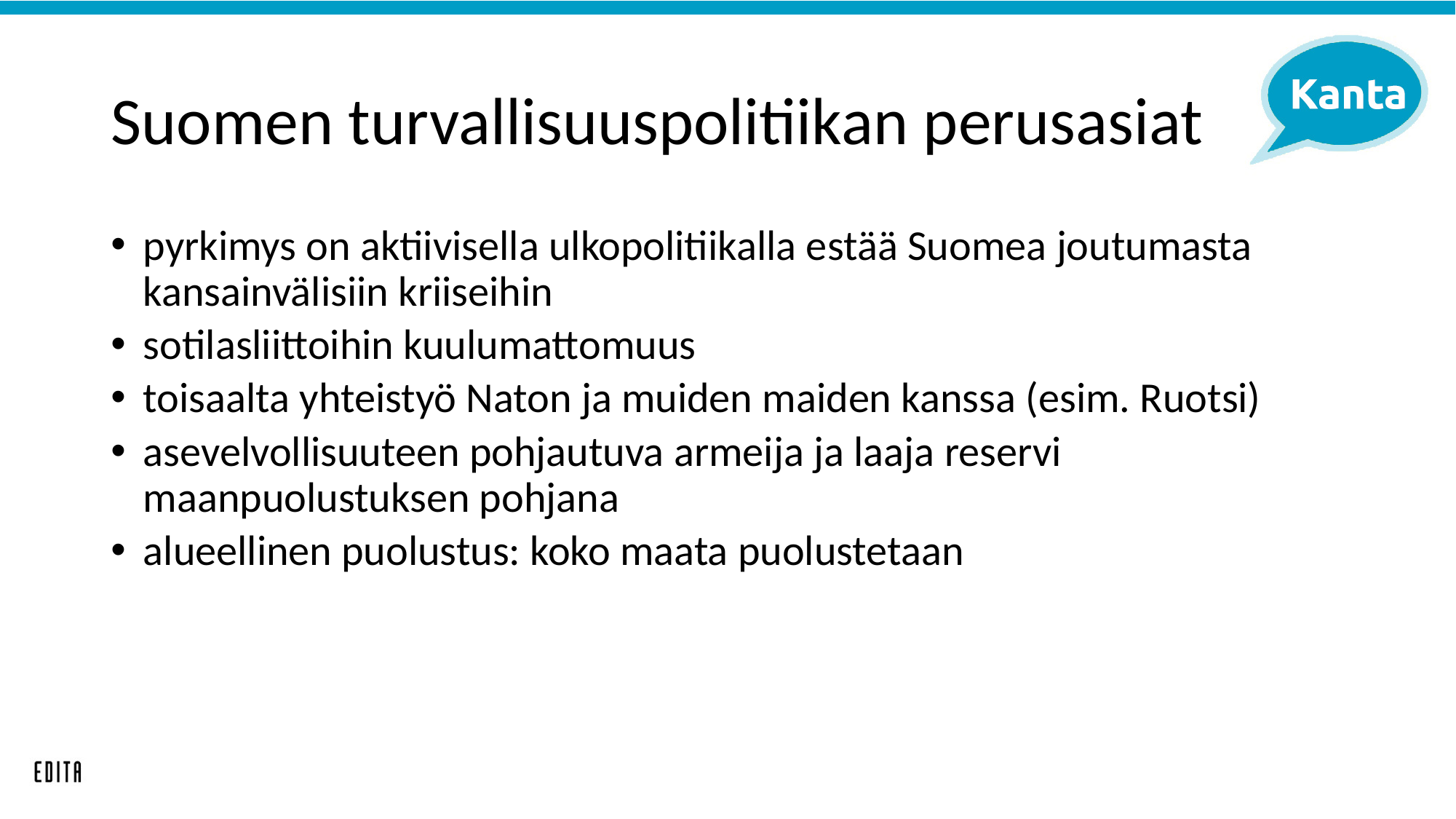

# Suomen turvallisuuspolitiikan perusasiat
pyrkimys on aktiivisella ulkopolitiikalla estää Suomea joutumasta kansainvälisiin kriiseihin
sotilasliittoihin kuulumattomuus
toisaalta yhteistyö Naton ja muiden maiden kanssa (esim. Ruotsi)
asevelvollisuuteen pohjautuva armeija ja laaja reservi maanpuolustuksen pohjana
alueellinen puolustus: koko maata puolustetaan